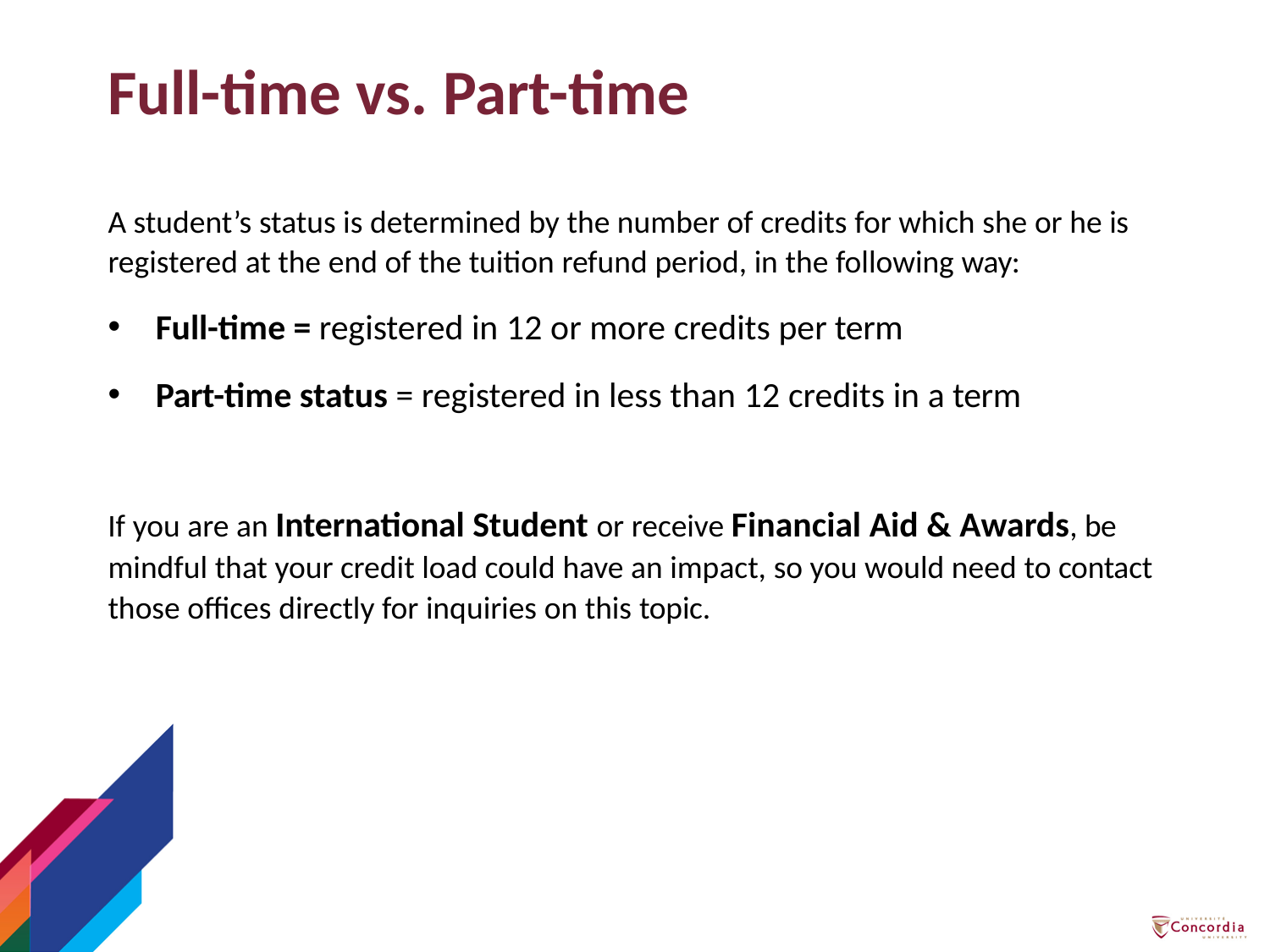

# Full-time vs. Part-time
A student’s status is determined by the number of credits for which she or he is registered at the end of the tuition refund period, in the following way:
Full-time = registered in 12 or more credits per term
Part-time status = registered in less than 12 credits in a term

If you are an International Student or receive Financial Aid & Awards, be mindful that your credit load could have an impact, so you would need to contact those offices directly for inquiries on this topic.